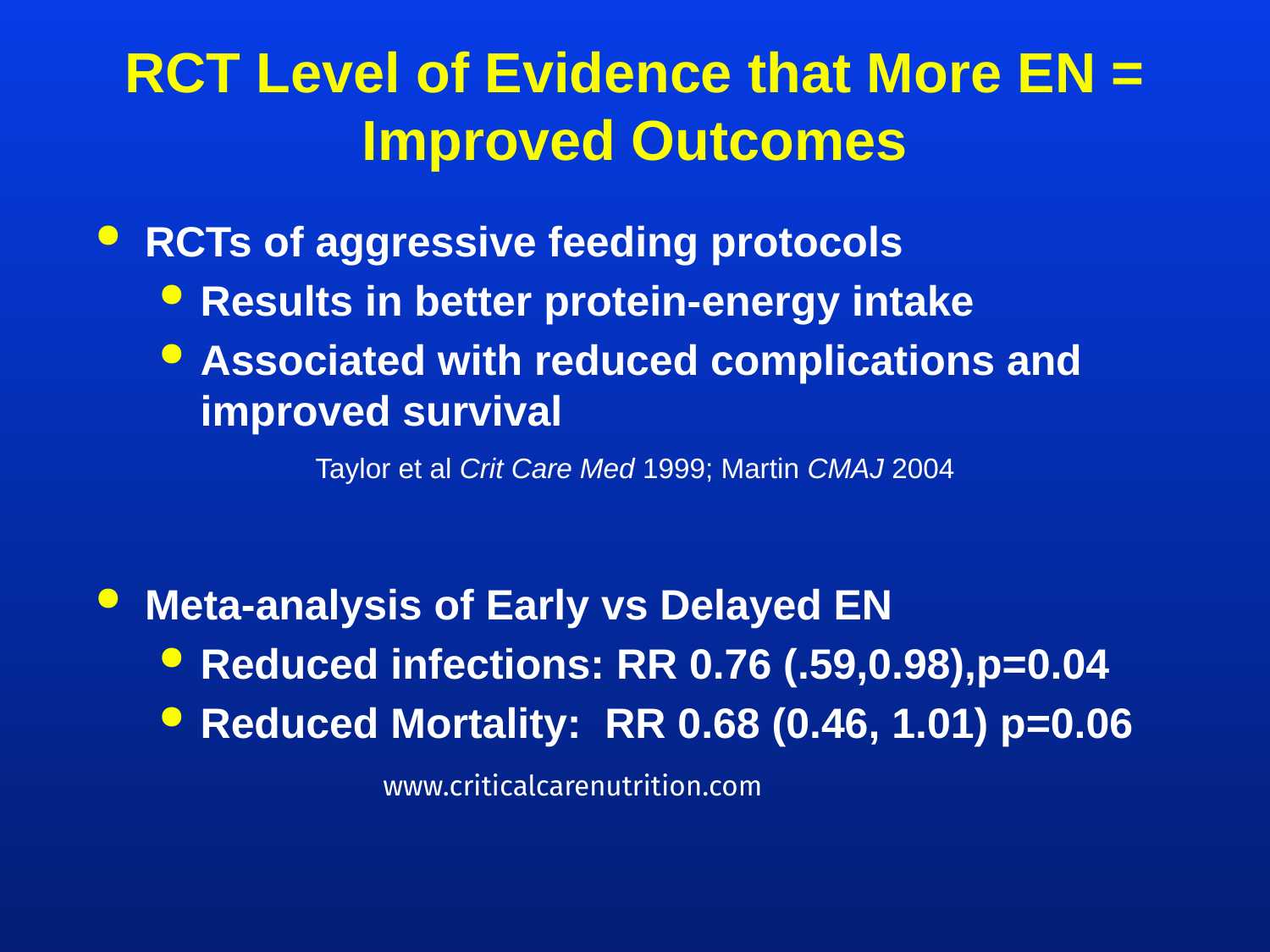

# RCT Level of Evidence that More EN = Improved Outcomes
RCTs of aggressive feeding protocols
Results in better protein-energy intake
Associated with reduced complications and improved survival

Meta-analysis of Early vs Delayed EN
Reduced infections: RR 0.76 (.59,0.98),p=0.04
Reduced Mortality:  RR 0.68 (0.46, 1.01) p=0.06
Taylor et al Crit Care Med 1999; Martin CMAJ 2004
www.criticalcarenutrition.com